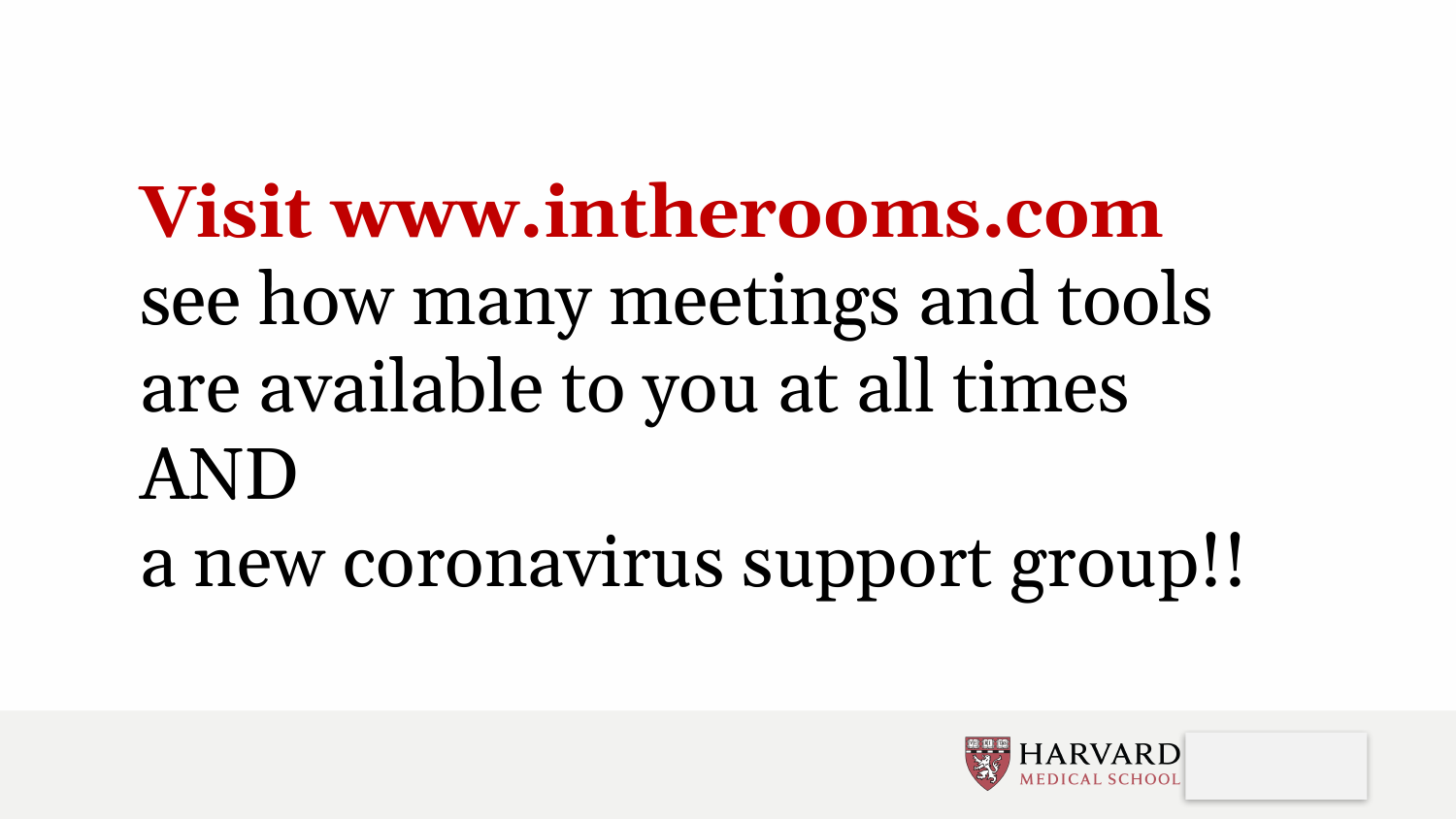

Visit www.intherooms.com
see how many meetings and tools are available to you at all times
AND
a new coronavirus support group!!